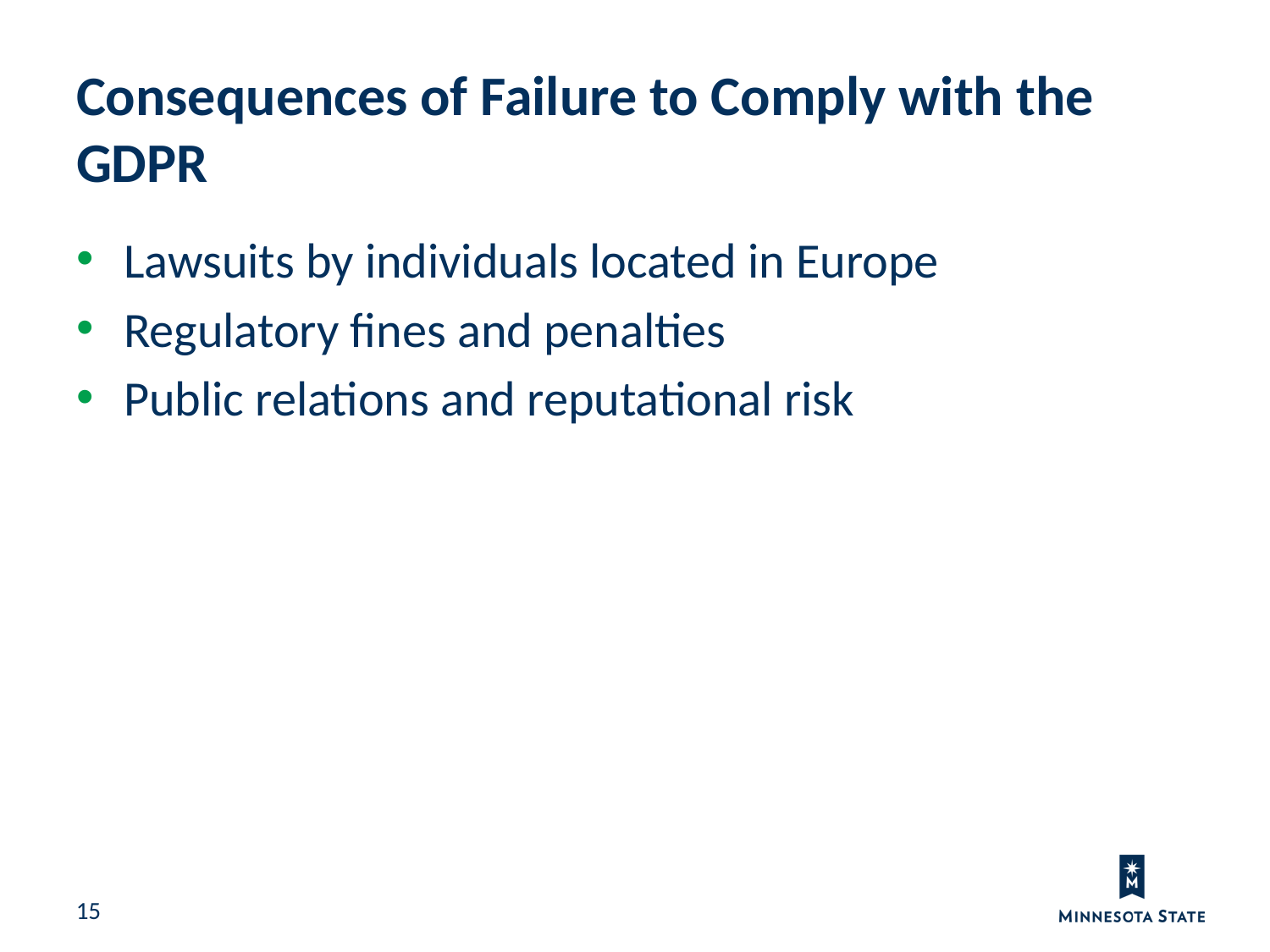

Consequences of Failure to Comply with the GDPR
Lawsuits by individuals located in Europe
Regulatory fines and penalties
Public relations and reputational risk